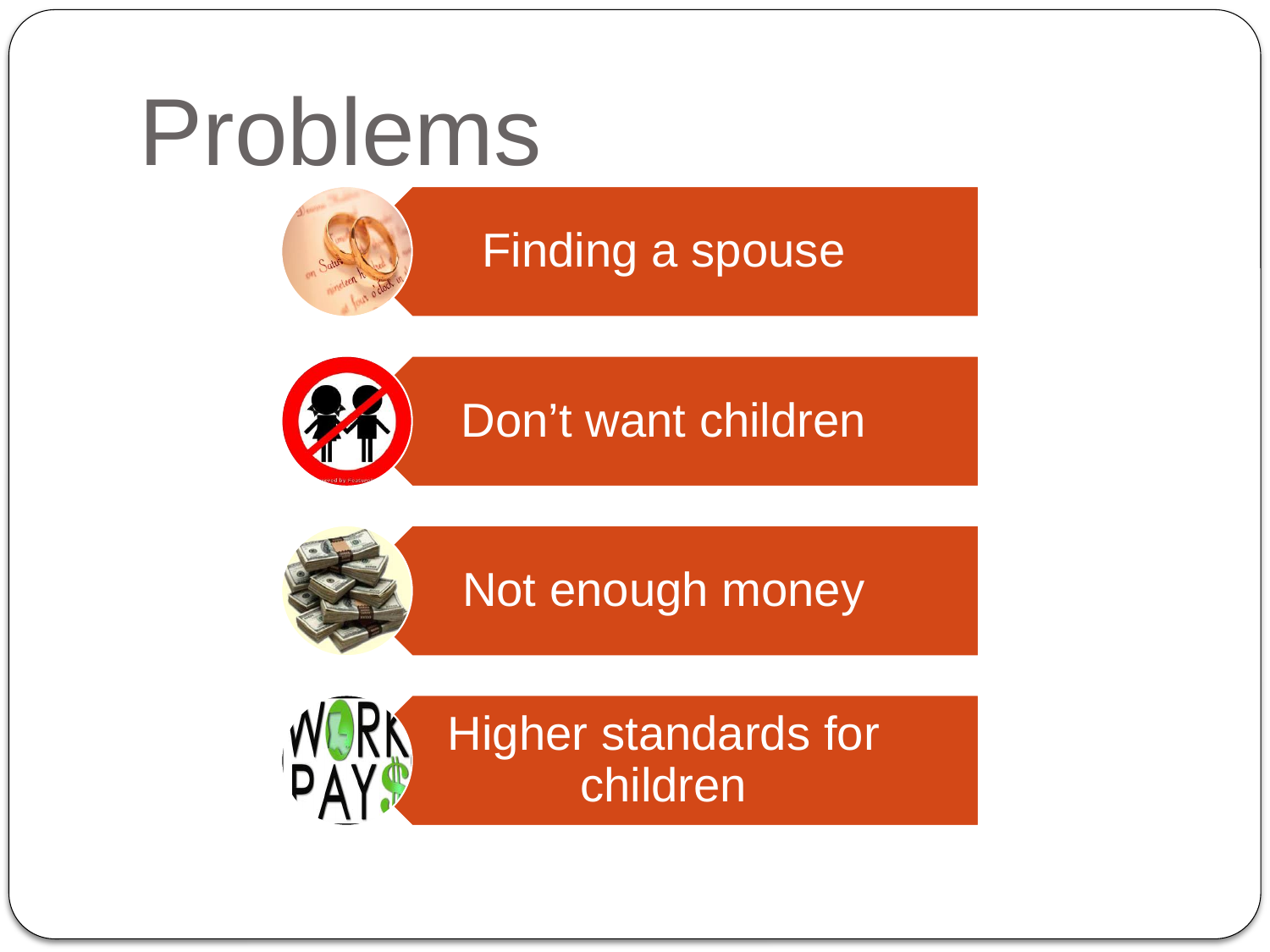

# Problems
Finding a spouse
Don’t want children
Not enough money
Higher standards for children